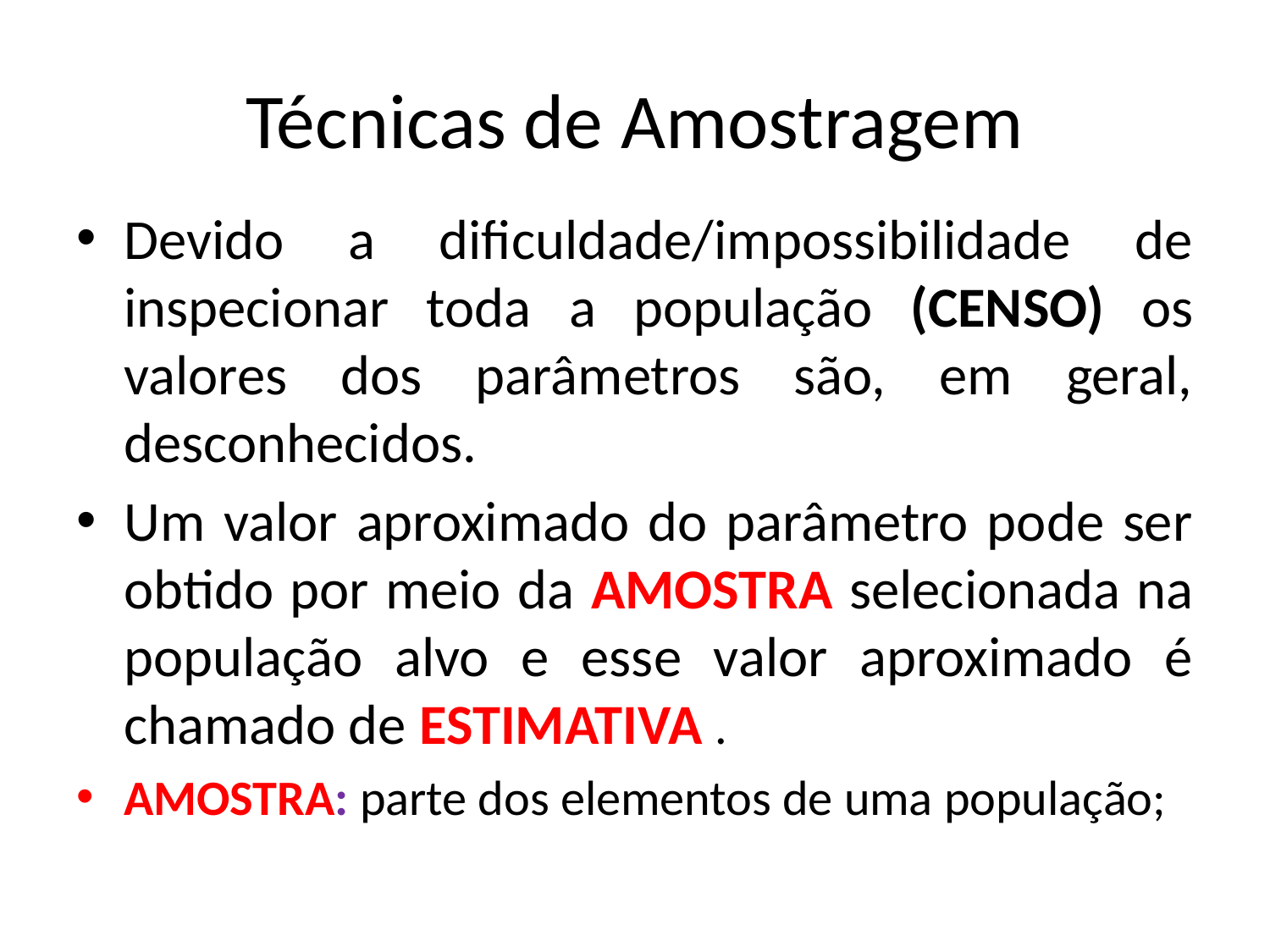

# Técnicas de Amostragem
Devido a dificuldade/impossibilidade de inspecionar toda a população (CENSO) os valores dos parâmetros são, em geral, desconhecidos.
Um valor aproximado do parâmetro pode ser obtido por meio da AMOSTRA selecionada na população alvo e esse valor aproximado é chamado de ESTIMATIVA .
AMOSTRA: parte dos elementos de uma população;